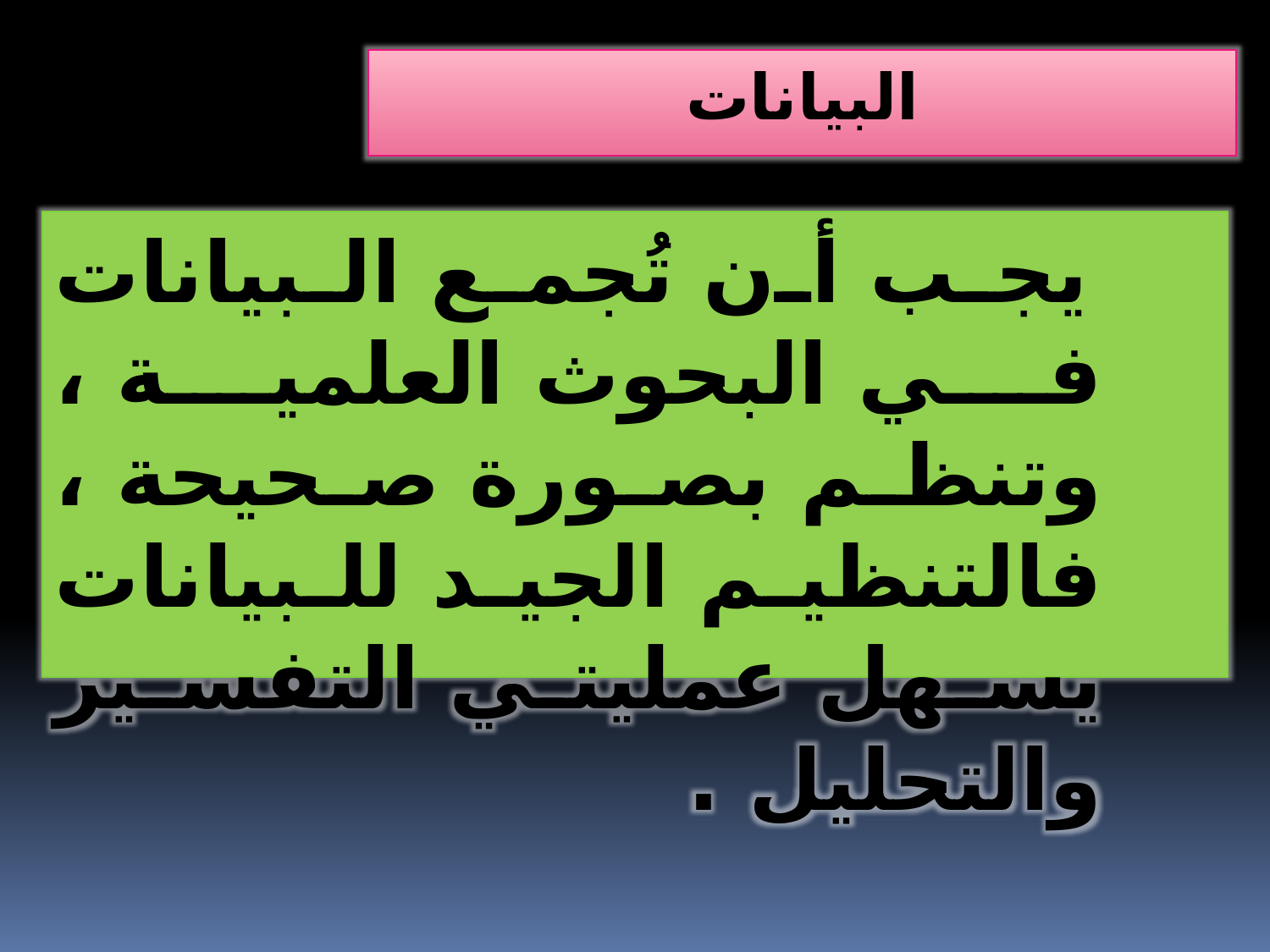

البيانات
    يجب أن تُجمع البيانات في البحوث العلمية ، وتنظم بصورة صحيحة ، فالتنظيم الجيد للبيانات يسهل عمليتي التفسير والتحليل .